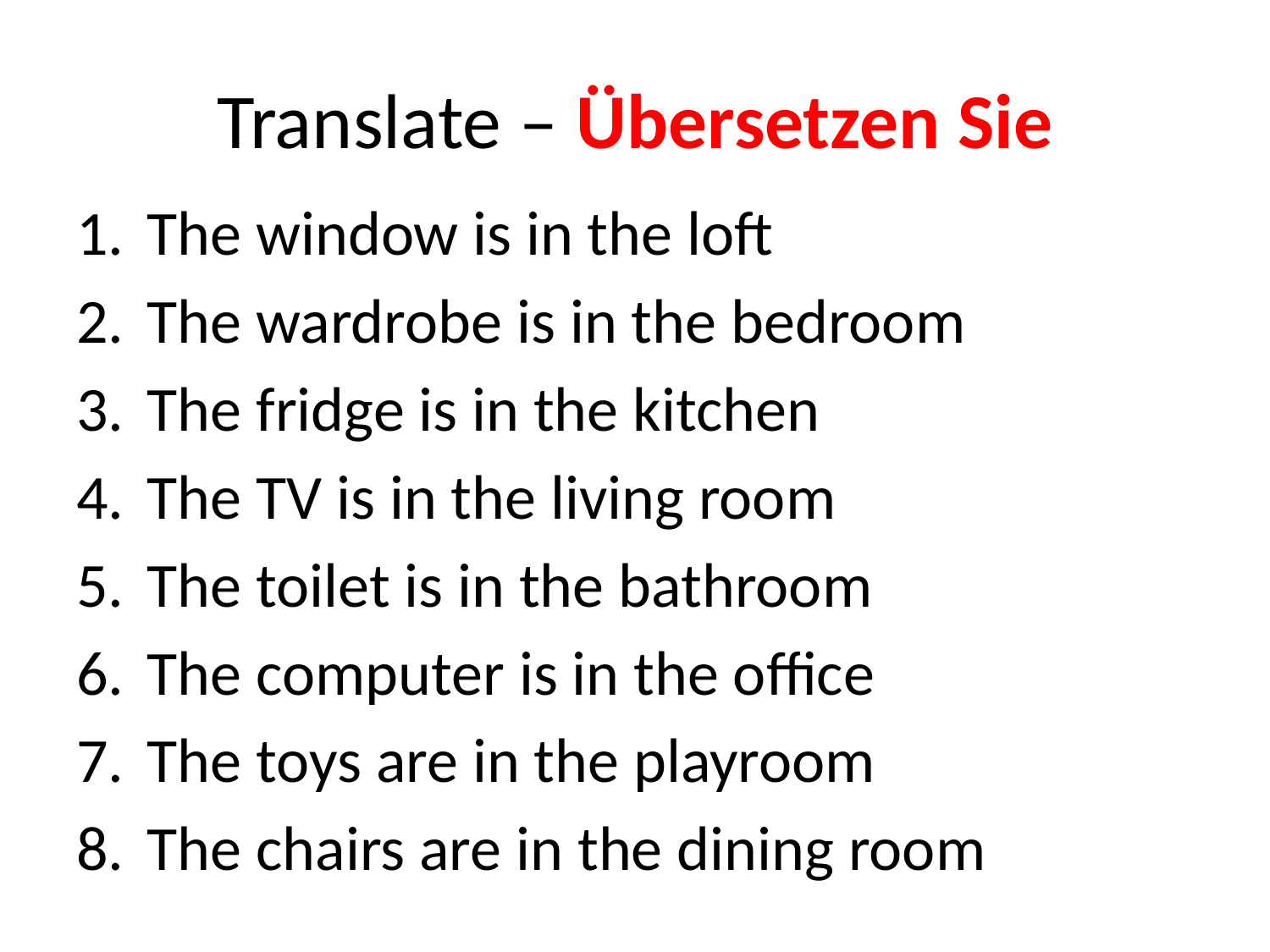

# Translate – Übersetzen Sie
The window is in the loft
The wardrobe is in the bedroom
The fridge is in the kitchen
The TV is in the living room
The toilet is in the bathroom
The computer is in the office
The toys are in the playroom
The chairs are in the dining room